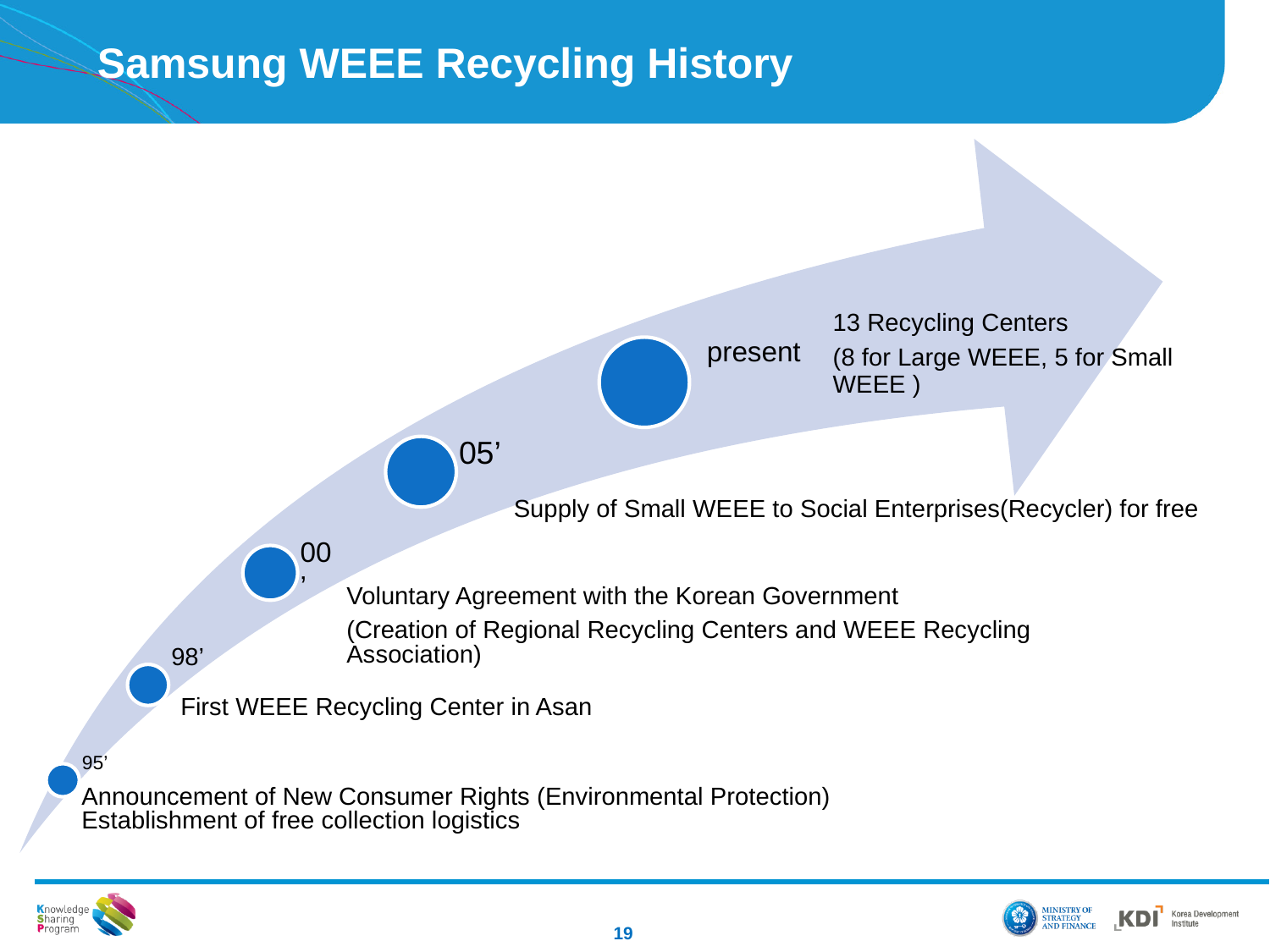

Samsung WEEE Recycling History
Announcement of New Consumer Rights (Environmental Protection)
Establishment of free collection logistics
First WEEE Recycling Center in Asan
Voluntary Agreement with the Korean Government
(Creation of Regional Recycling Centers and WEEE Recycling Association)
Supply of Small WEEE to Social Enterprises(Recycler) for free
13 Recycling Centers
(8 for Large WEEE, 5 for Small WEEE )
present
05’
00’
98’
95’
19